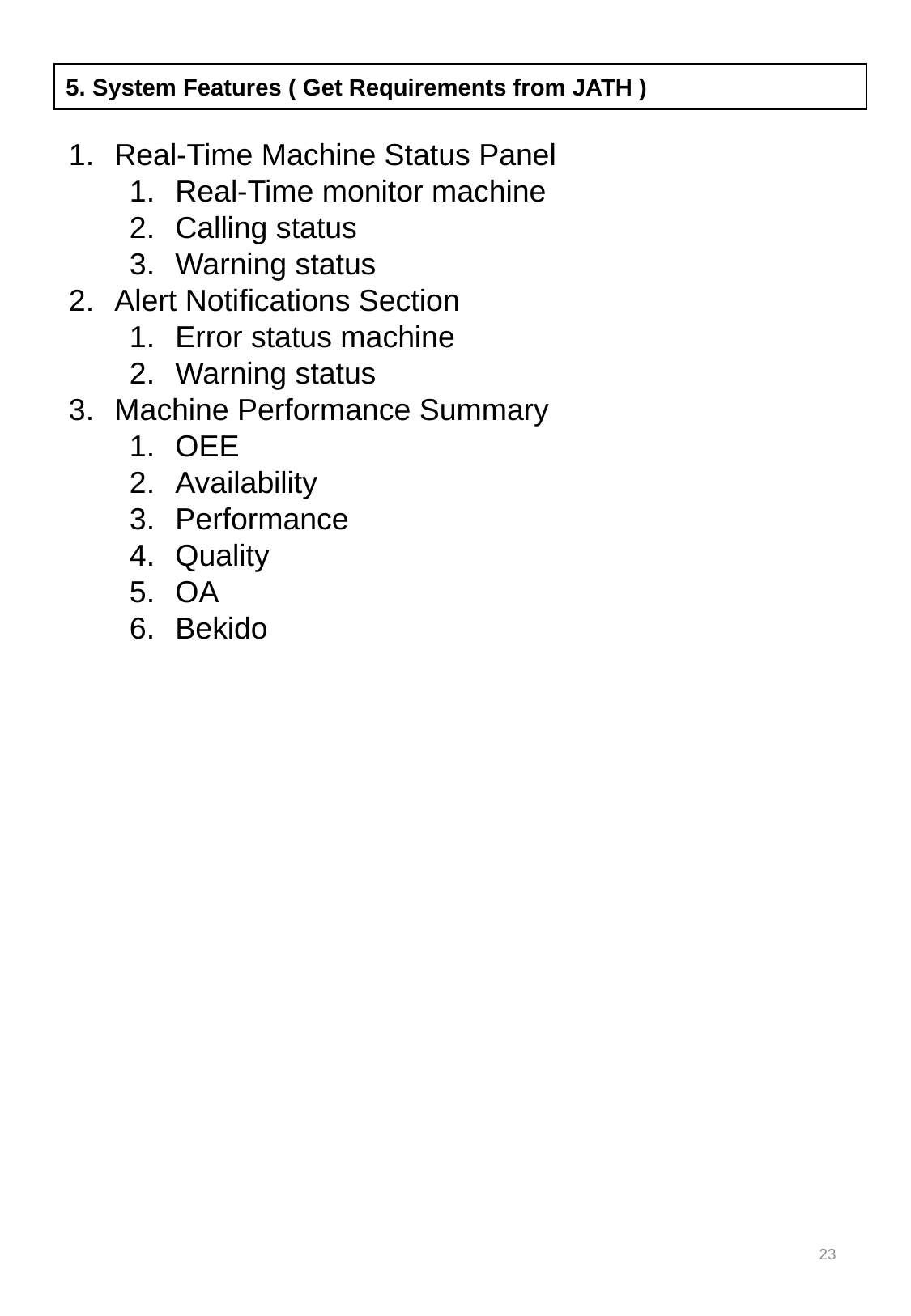

5. System Features ( Get Requirements from JATH )
Real-Time Machine Status Panel
Real-Time monitor machine
Calling status
Warning status
Alert Notifications Section
Error status machine
Warning status
Machine Performance Summary
OEE
Availability
Performance
Quality
OA
Bekido
23